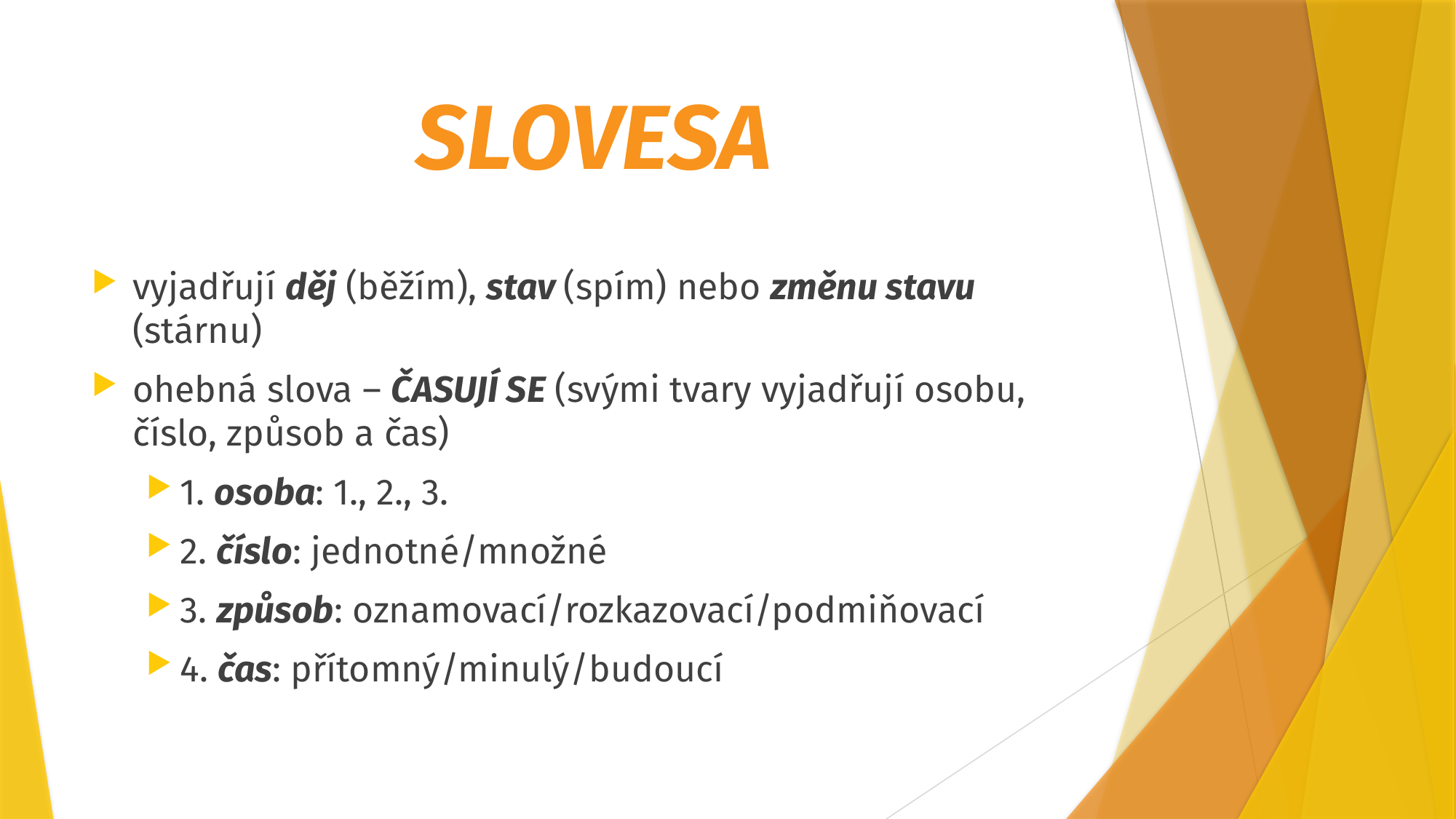

# SLOVESA
vyjadřují děj (běžím), stav (spím) nebo změnu stavu (stárnu)
ohebná slova – ČASUJÍ SE (svými tvary vyjadřují osobu, číslo, způsob a čas)
1. osoba: 1., 2., 3.
2. číslo: jednotné/množné
3. způsob: oznamovací/rozkazovací/podmiňovací
4. čas: přítomný/minulý/budoucí